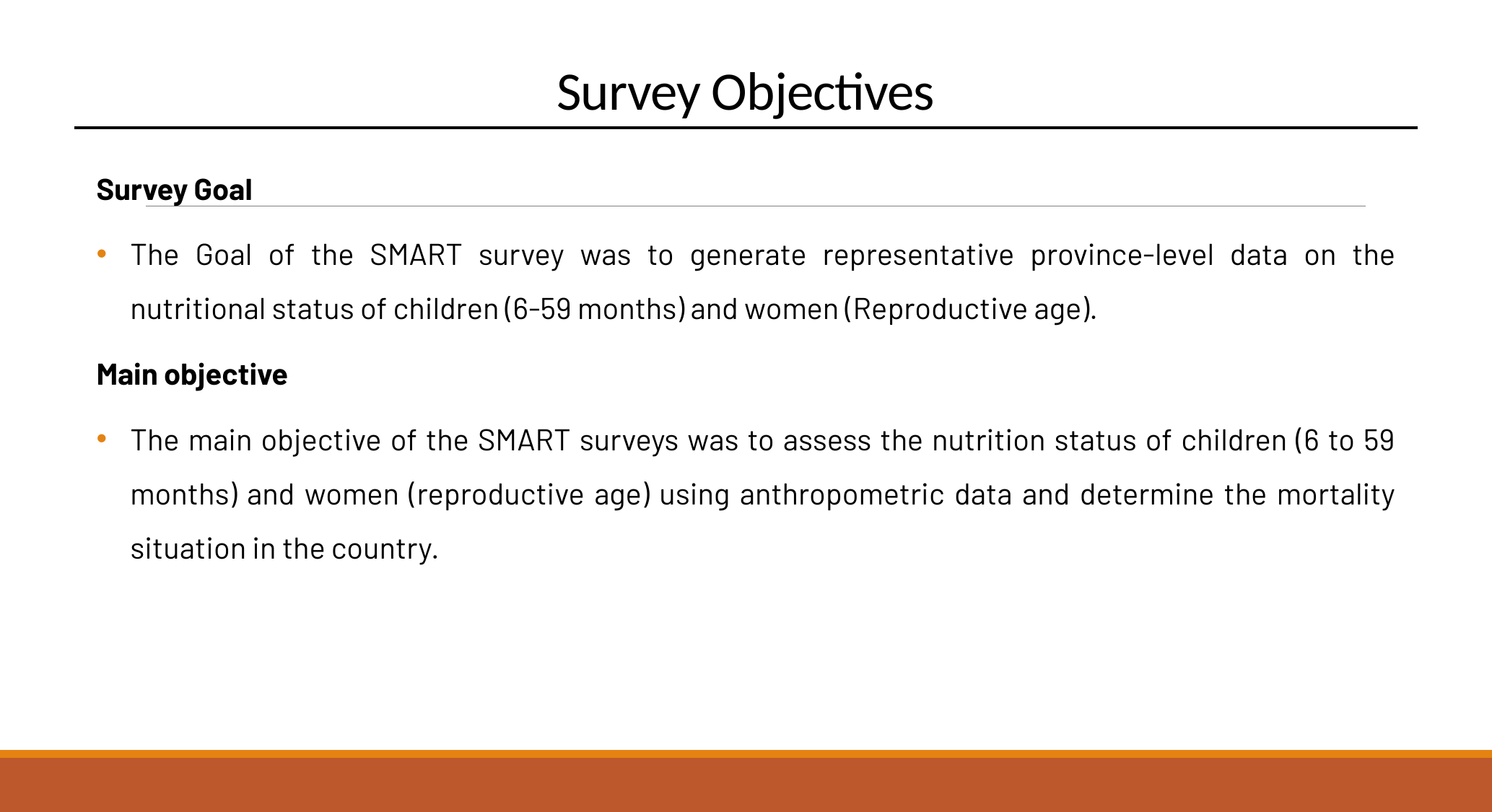

# Survey Objectives
Survey Goal
The Goal of the SMART survey was to generate representative province-level data on the nutritional status of children (6-59 months) and women (Reproductive age).
Main objective
The main objective of the SMART surveys was to assess the nutrition status of children (6 to 59 months) and women (reproductive age) using anthropometric data and determine the mortality situation in the country.